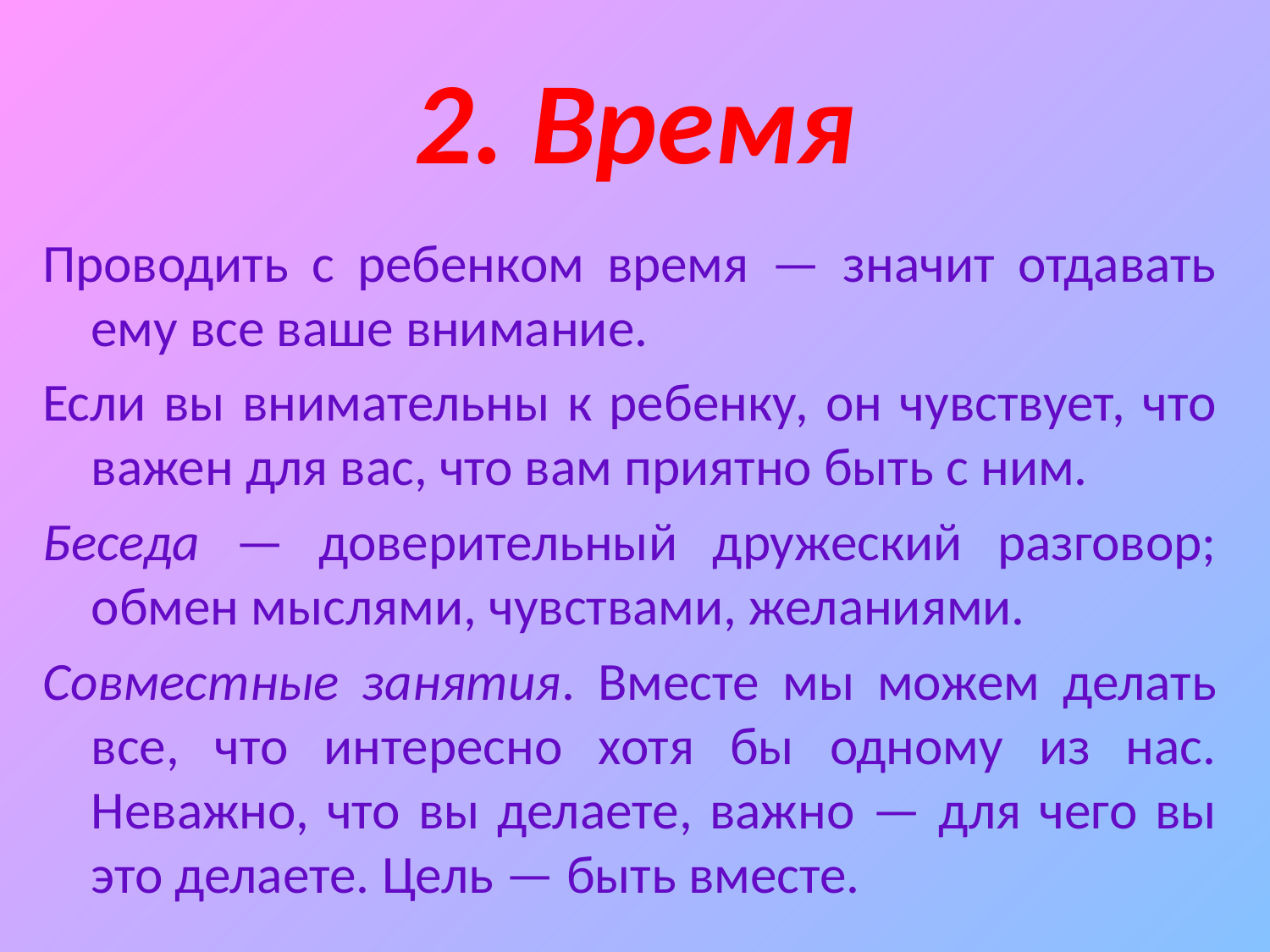

# 2. Время
Проводить с ребенком время — значит отдавать ему все ваше внимание.
Если вы внимательны к ребенку, он чувствует, что важен для вас, что вам приятно быть с ним.
Беседа — доверительный дружеский разговор; обмен мыслями, чувствами, желаниями.
Совместные занятия. Вместе мы можем делать все, что интересно хотя бы одному из нас. Неважно, что вы делаете, важно — для чего вы это делаете. Цель — быть вместе.